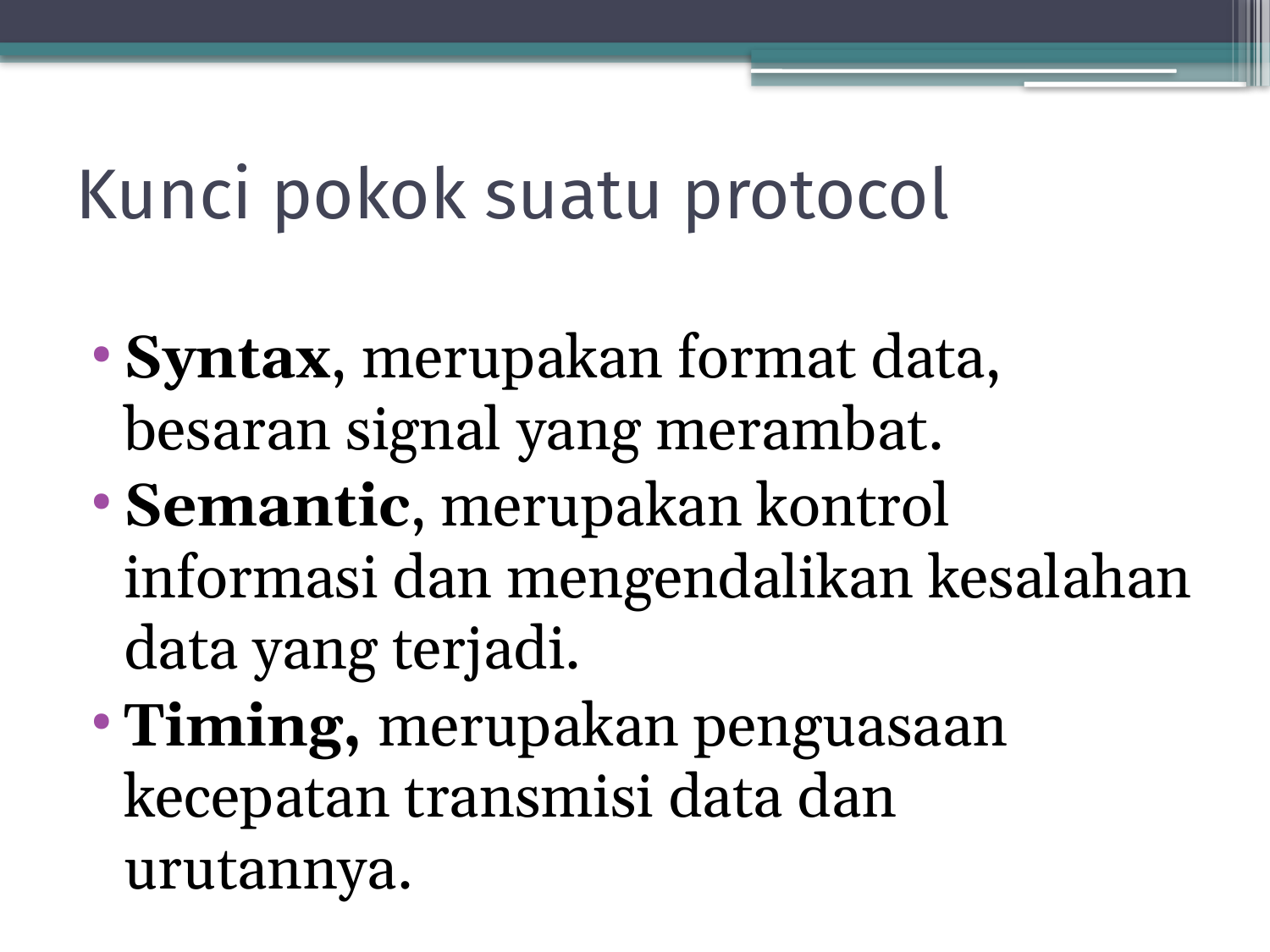

# Kunci pokok suatu protocol
Syntax, merupakan format data, besaran signal yang merambat.
Semantic, merupakan kontrol informasi dan mengendalikan kesalahan data yang terjadi.
Timing, merupakan penguasaan kecepatan transmisi data dan urutannya.